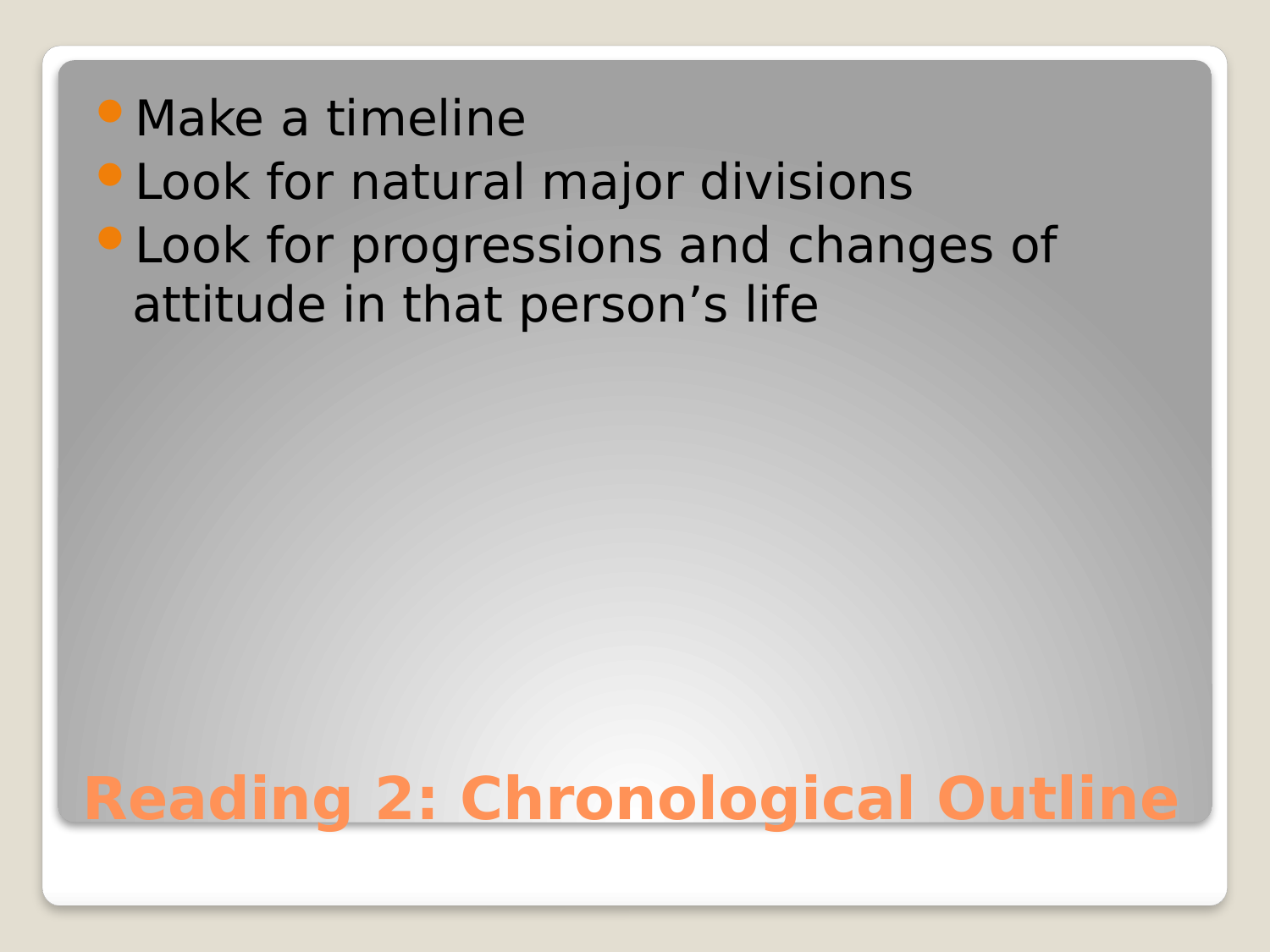

Make a timeline
Look for natural major divisions
Look for progressions and changes of attitude in that person’s life
# Reading 2: Chronological Outline